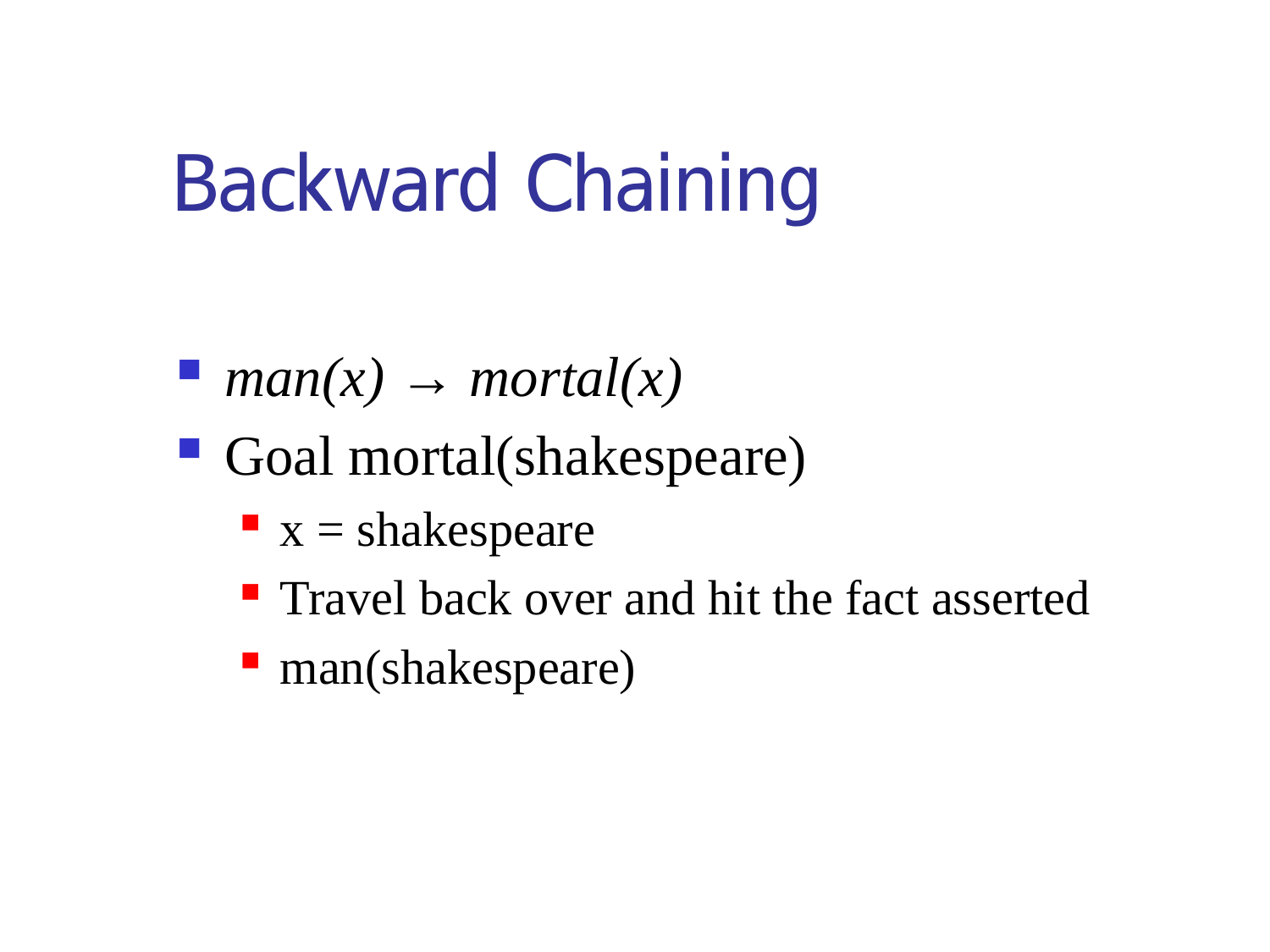

# Backward Chaining

man(x) → mortal(x)
Goal mortal(shakespeare)
x = shakespeare
Travel back over and hit the fact asserted
man(shakespeare)